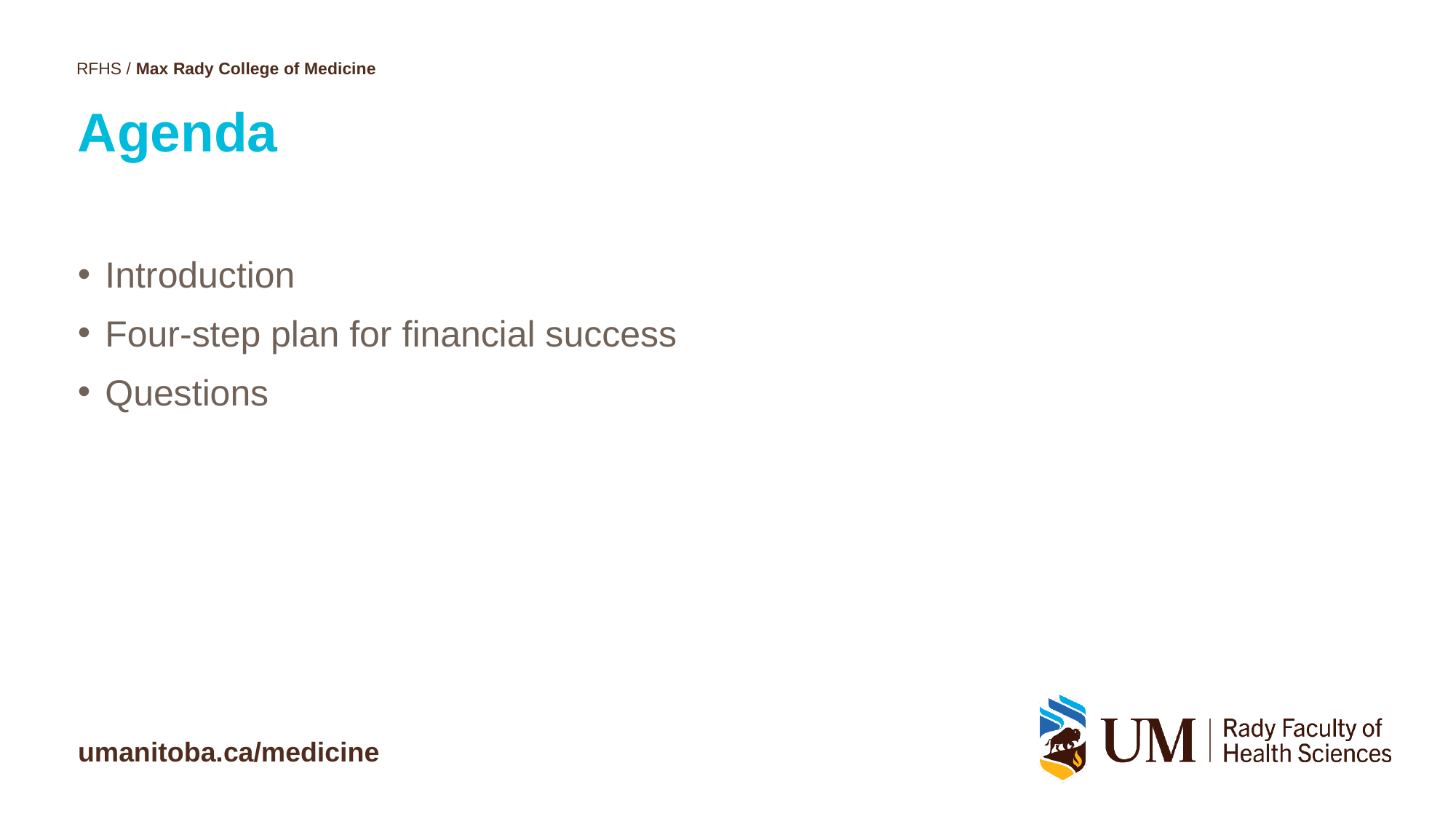

# Agenda

Introduction
Four-step plan for financial success
Questions